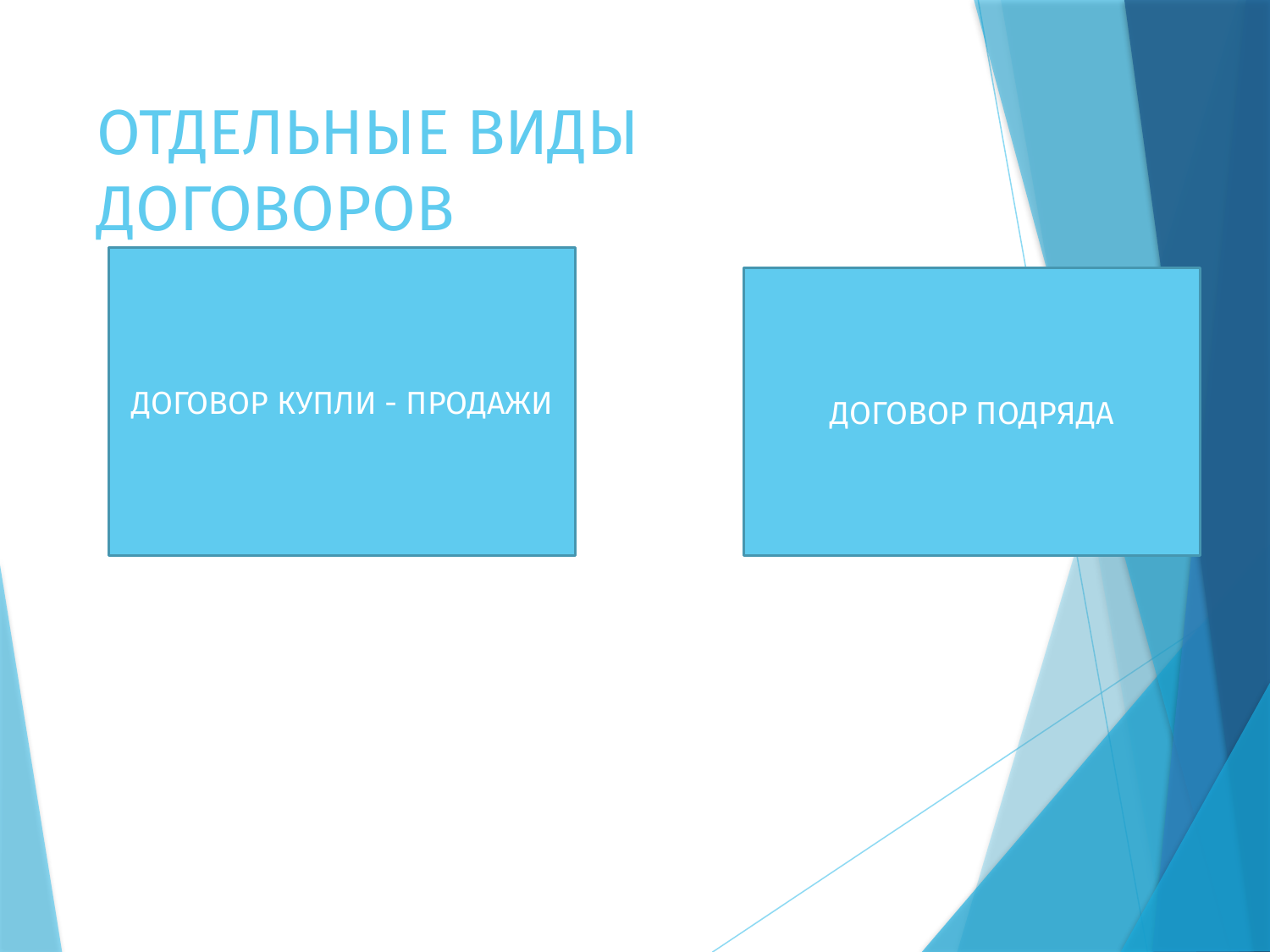

# ОТДЕЛЬНЫЕ ВИДЫ ДОГОВОРОВ
ДОГОВОР КУПЛИ - ПРОДАЖИ
ДОГОВОР ПОДРЯДА